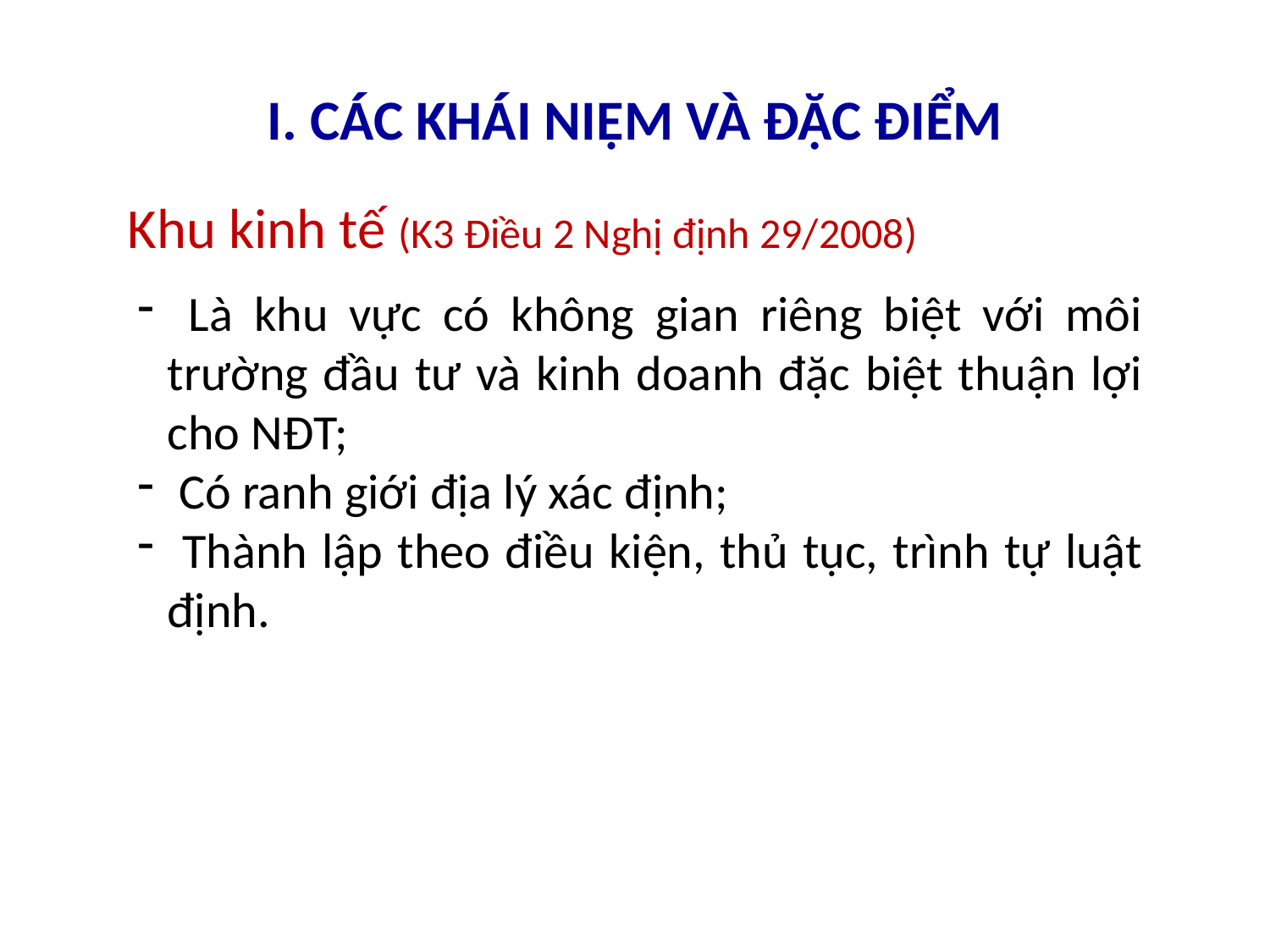

# I. CÁC KHÁI NIỆM VÀ ĐẶC ĐIỂM
Khu kinh tế (K3 Điều 2 Nghị định 29/2008)
 Là khu vực có không gian riêng biệt với môi trường đầu tư và kinh doanh đặc biệt thuận lợi cho NĐT;
 Có ranh giới địa lý xác định;
 Thành lập theo điều kiện, thủ tục, trình tự luật định.